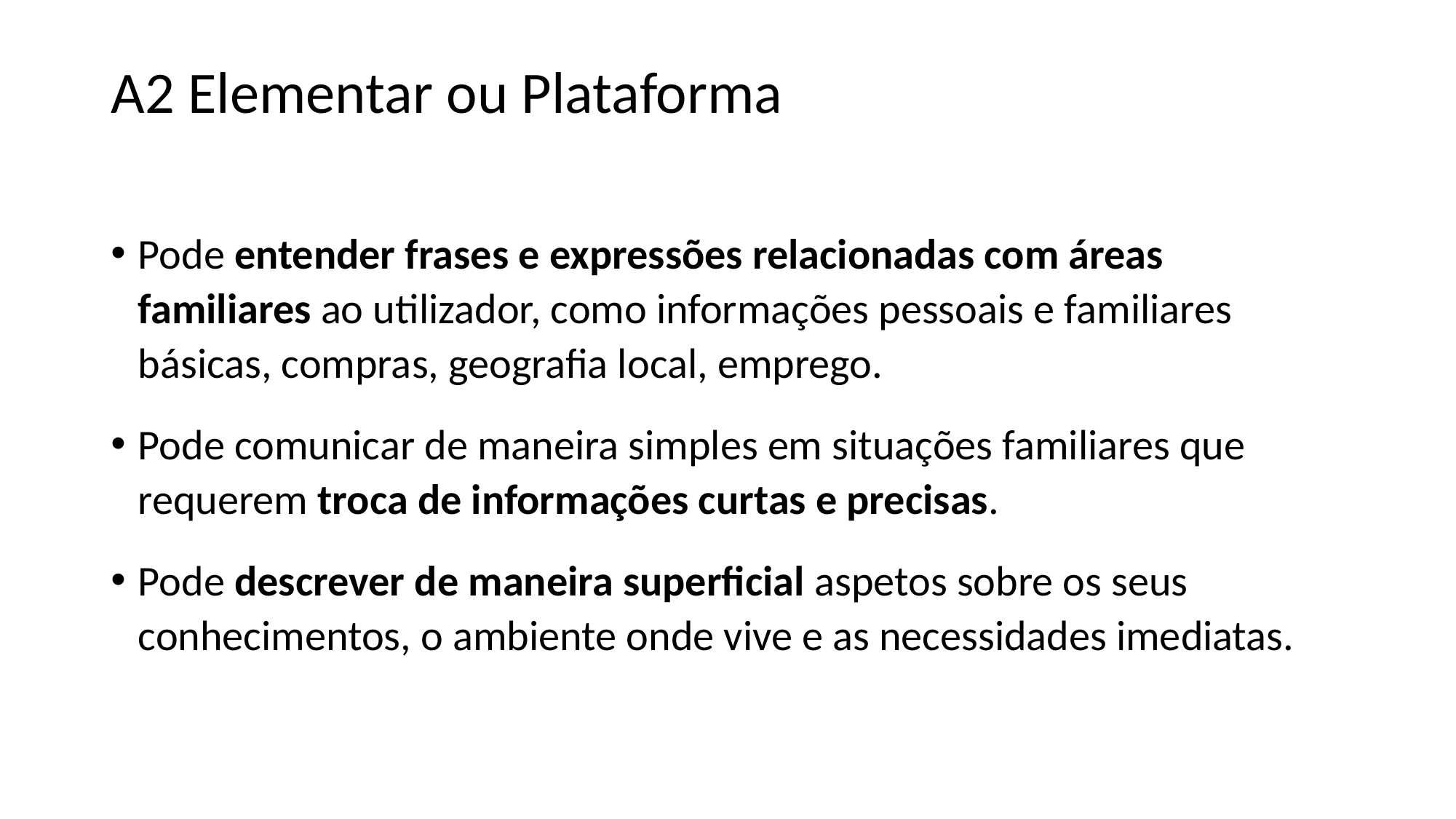

# A2 Elementar ou Plataforma
Pode entender frases e expressões relacionadas com áreas familiares ao utilizador, como informações pessoais e familiares básicas, compras, geografia local, emprego.
Pode comunicar de maneira simples em situações familiares que requerem troca de informações curtas e precisas.
Pode descrever de maneira superficial aspetos sobre os seus conhecimentos, o ambiente onde vive e as necessidades imediatas.